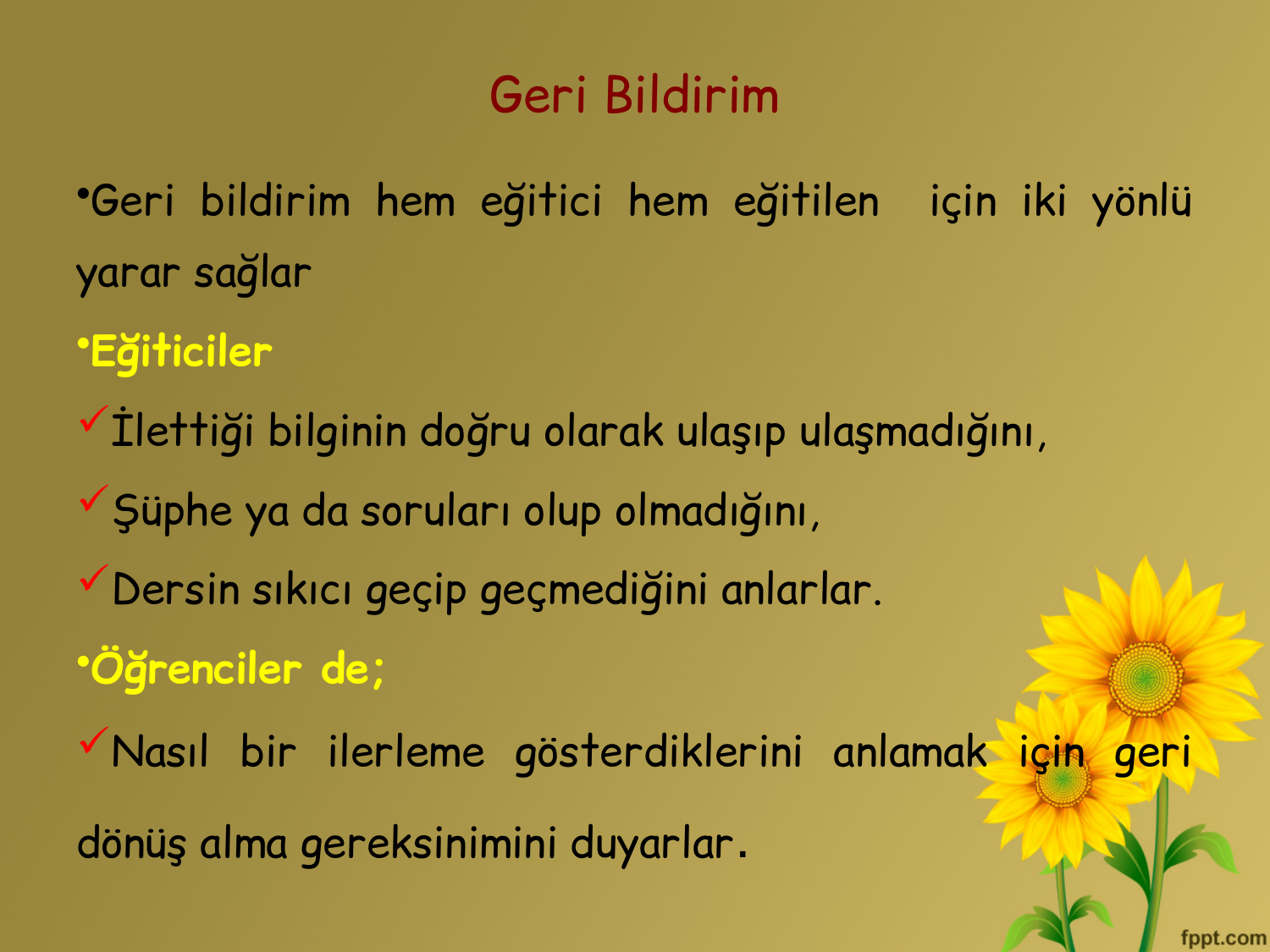

# Geri Bildirim
Geri bildirim hem eğitici hem eğitilen  için iki yönlü yarar sağlar
Eğiticiler
İlettiği bilginin doğru olarak ulaşıp ulaşmadığını,
Şüphe ya da soruları olup olmadığını,
Dersin sıkıcı geçip geçmediğini anlarlar.
Öğrenciler de;
Nasıl bir ilerleme gösterdiklerini anlamak için geri dönüş alma gereksinimini duyarlar.